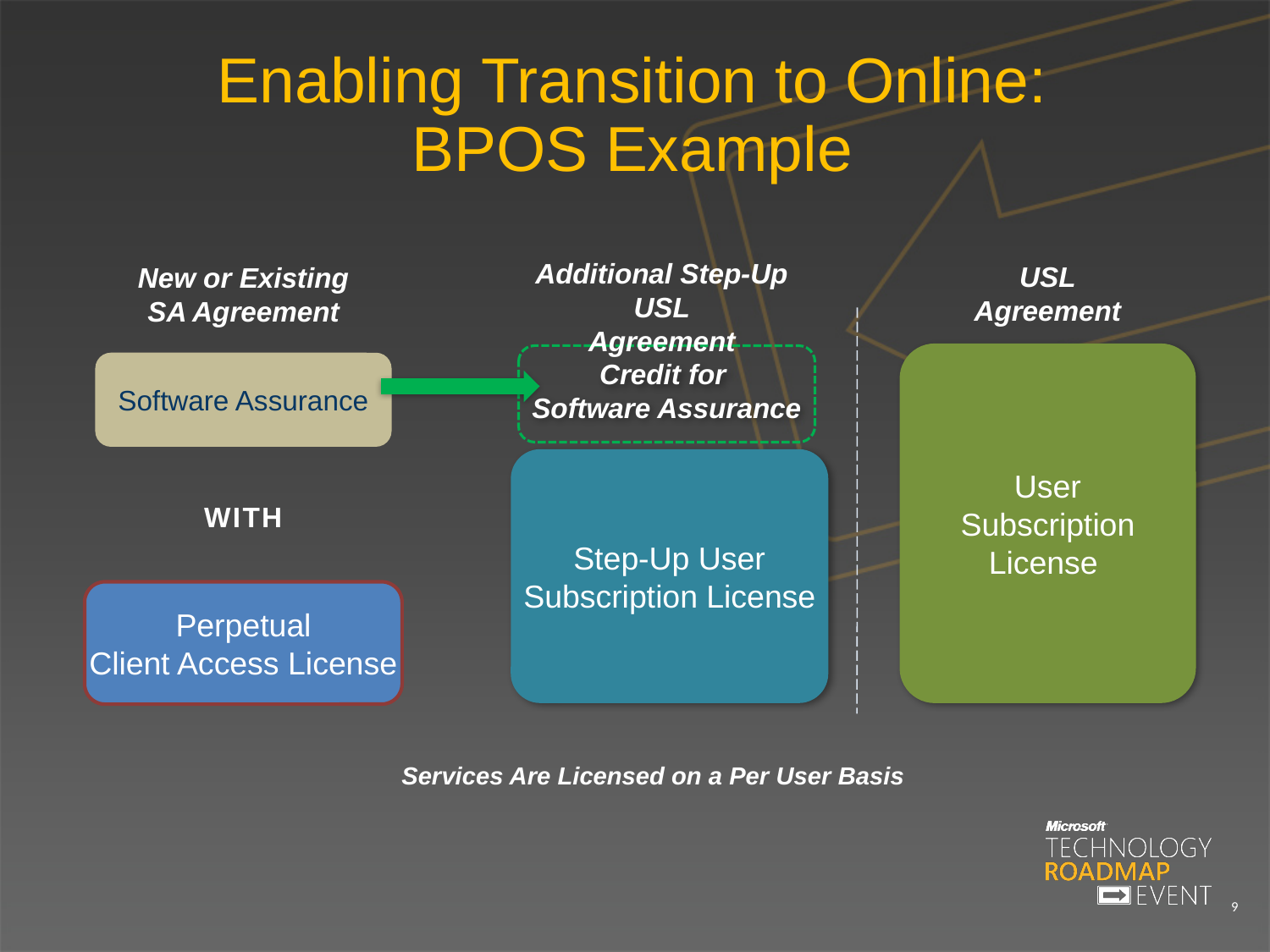

# Enabling Transition to Online: BPOS Example
Additional Step-Up USL
Agreement
USL
Agreement
New or Existing
SA Agreement
User
Subscription
License

Software Assurance
Credit for
Software Assurance

Step-Up User
Subscription License
with
Perpetual
Client Access License
Services Are Licensed on a Per User Basis
9